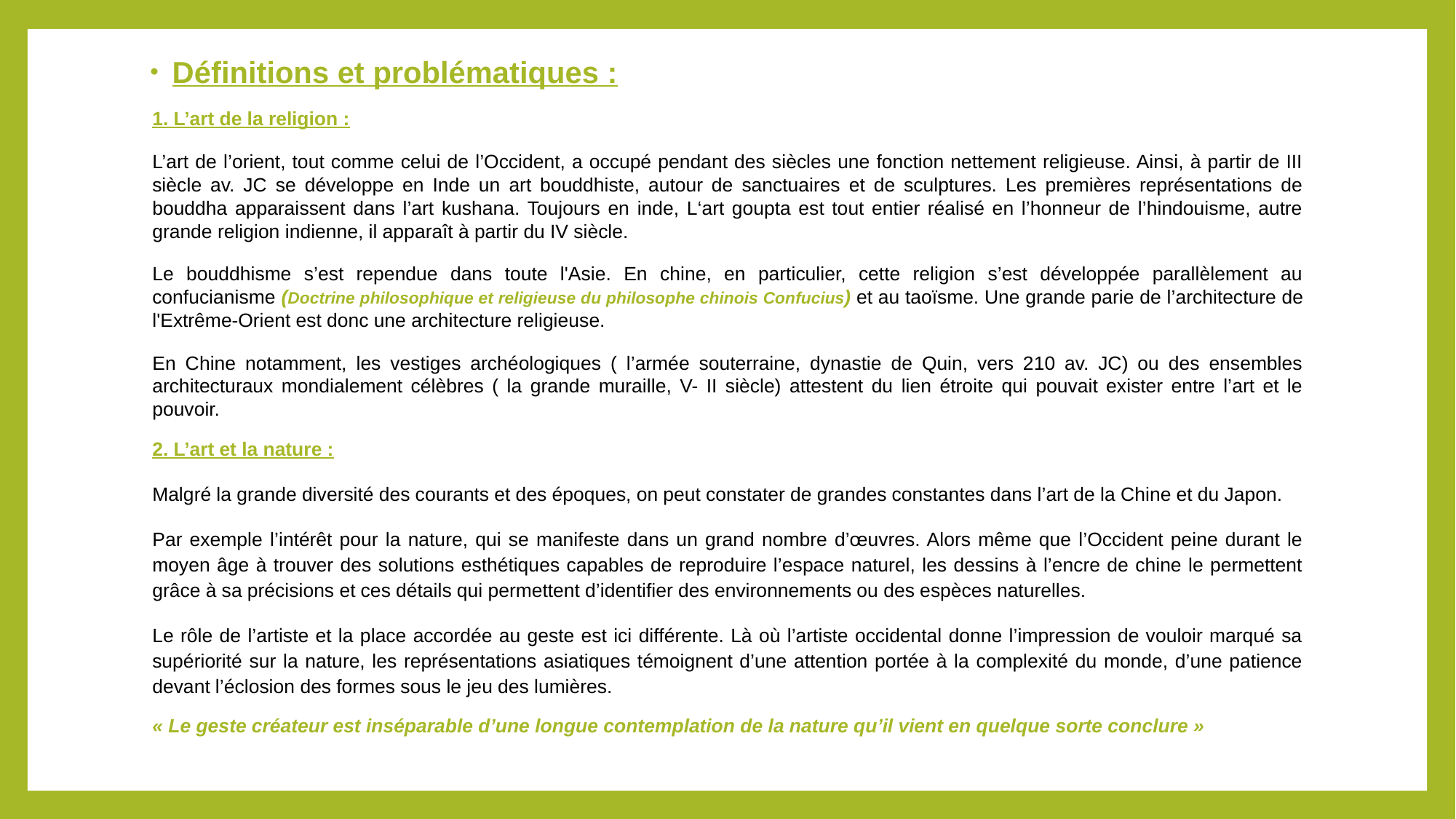

Définitions et problématiques :
1. L’art de la religion :
L’art de l’orient, tout comme celui de l’Occident, a occupé pendant des siècles une fonction nettement religieuse. Ainsi, à partir de III siècle av. JC se développe en Inde un art bouddhiste, autour de sanctuaires et de sculptures. Les premières représentations de bouddha apparaissent dans l’art kushana. Toujours en inde, L‘art goupta est tout entier réalisé en l’honneur de l’hindouisme, autre grande religion indienne, il apparaît à partir du IV siècle.
Le bouddhisme s’est rependue dans toute l'Asie. En chine, en particulier, cette religion s’est développée parallèlement au confucianisme (Doctrine philosophique et religieuse du philosophe chinois Confucius) et au taoïsme. Une grande parie de l’architecture de l'Extrême-Orient est donc une architecture religieuse.
En Chine notamment, les vestiges archéologiques ( l’armée souterraine, dynastie de Quin, vers 210 av. JC) ou des ensembles architecturaux mondialement célèbres ( la grande muraille, V- II siècle) attestent du lien étroite qui pouvait exister entre l’art et le pouvoir.
2. L’art et la nature :
Malgré la grande diversité des courants et des époques, on peut constater de grandes constantes dans l’art de la Chine et du Japon.
Par exemple l’intérêt pour la nature, qui se manifeste dans un grand nombre d’œuvres. Alors même que l’Occident peine durant le moyen âge à trouver des solutions esthétiques capables de reproduire l’espace naturel, les dessins à l’encre de chine le permettent grâce à sa précisions et ces détails qui permettent d’identifier des environnements ou des espèces naturelles.
Le rôle de l’artiste et la place accordée au geste est ici différente. Là où l’artiste occidental donne l’impression de vouloir marqué sa supériorité sur la nature, les représentations asiatiques témoignent d’une attention portée à la complexité du monde, d’une patience devant l’éclosion des formes sous le jeu des lumières.
« Le geste créateur est inséparable d’une longue contemplation de la nature qu’il vient en quelque sorte conclure »